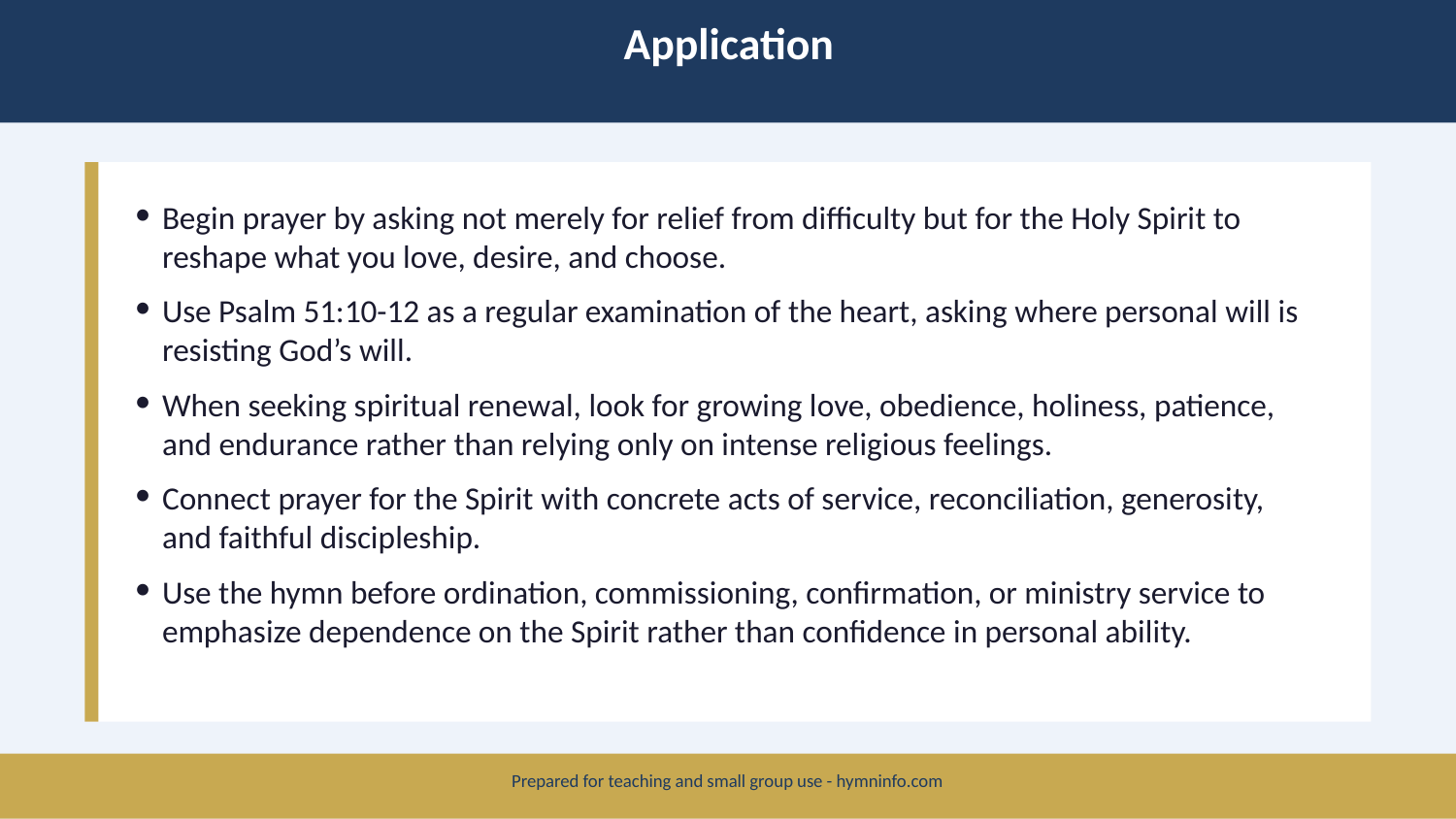

Application

Begin prayer by asking not merely for relief from difficulty but for the Holy Spirit to reshape what you love, desire, and choose.
Use Psalm 51:10-12 as a regular examination of the heart, asking where personal will is resisting God’s will.
When seeking spiritual renewal, look for growing love, obedience, holiness, patience, and endurance rather than relying only on intense religious feelings.
Connect prayer for the Spirit with concrete acts of service, reconciliation, generosity, and faithful discipleship.
Use the hymn before ordination, commissioning, confirmation, or ministry service to emphasize dependence on the Spirit rather than confidence in personal ability.

Prepared for teaching and small group use - hymninfo.com